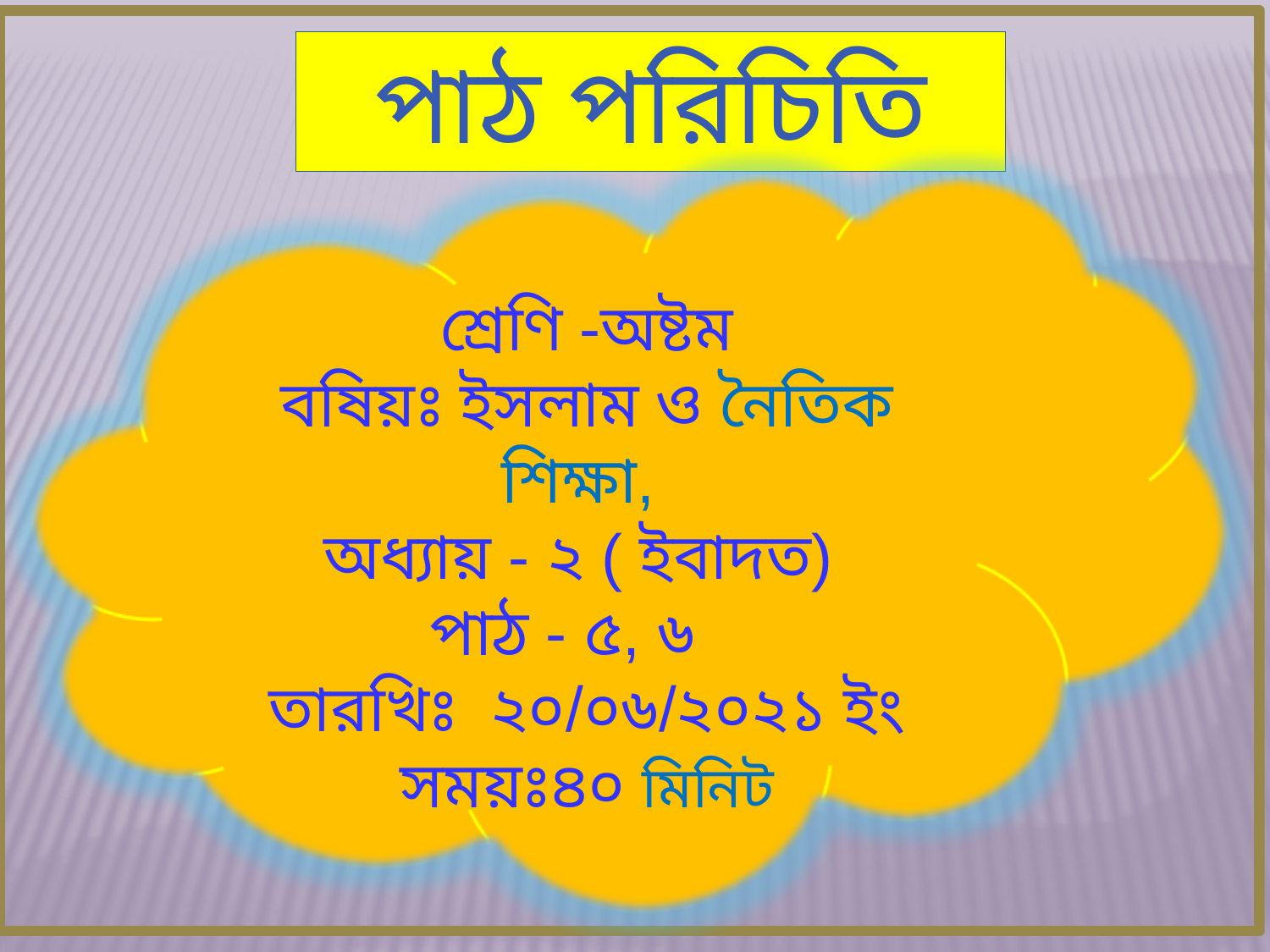

পাঠ পরিচিতি

শ্রেণি -অষ্টম
বষিয়ঃ ইসলাম ও নৈতিক শিক্ষা,
অধ্যায় - ২ ( ইবাদত)
পাঠ - ৫, ৬
তারখিঃ  ২০/০৬/২০২১ ইং
সময়ঃ৪০ মিনিট